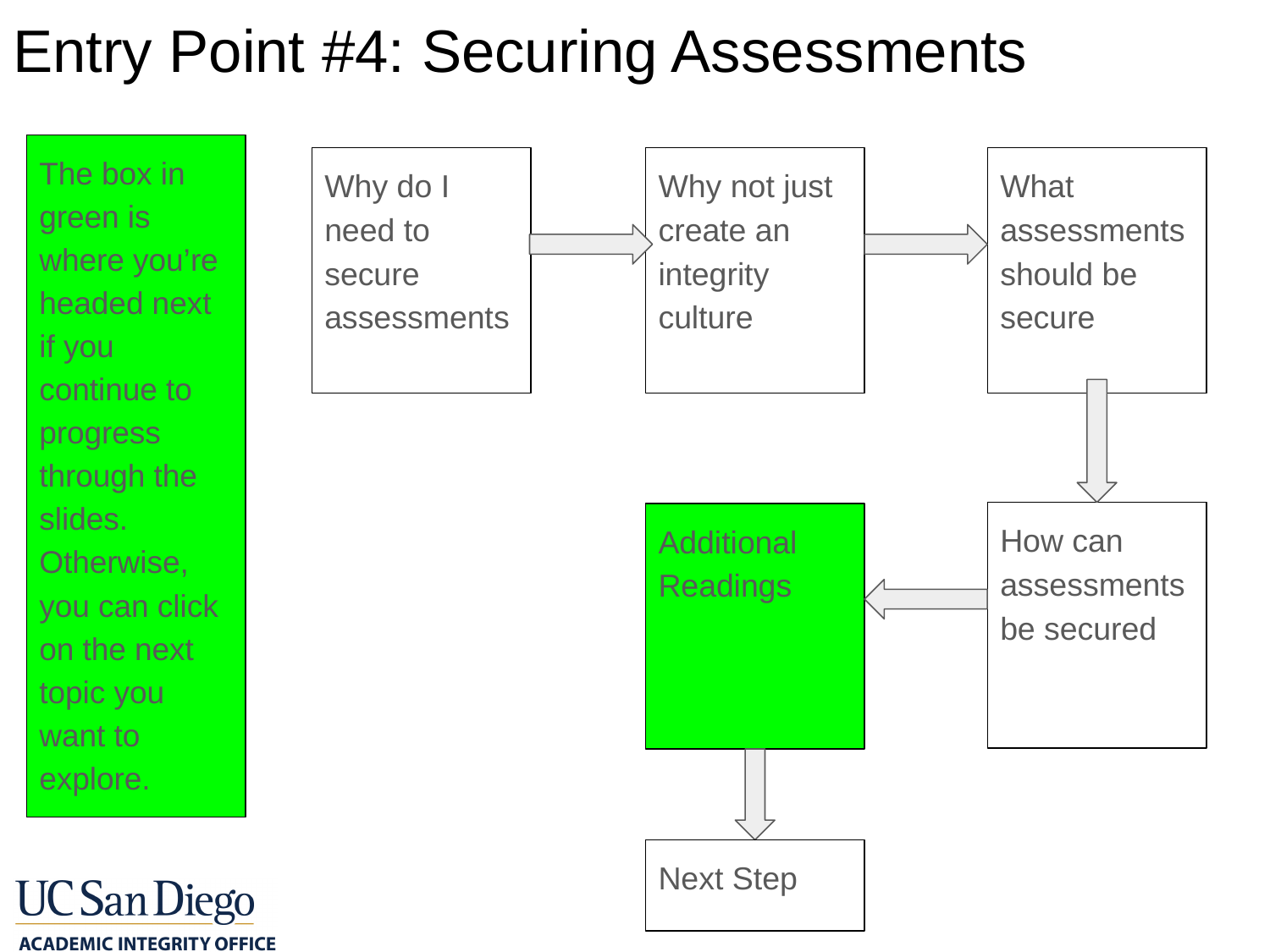

Entry Point #4: Securing Assessments
The box in green is where you’re headed next if you continue to progress through the slides. Otherwise, you can click on the next topic you want to explore.
Why do I need to secure assessments
Why not just create an integrity culture
What assessments should be secure

How can assessments be secured
Additional Readings

Next Step